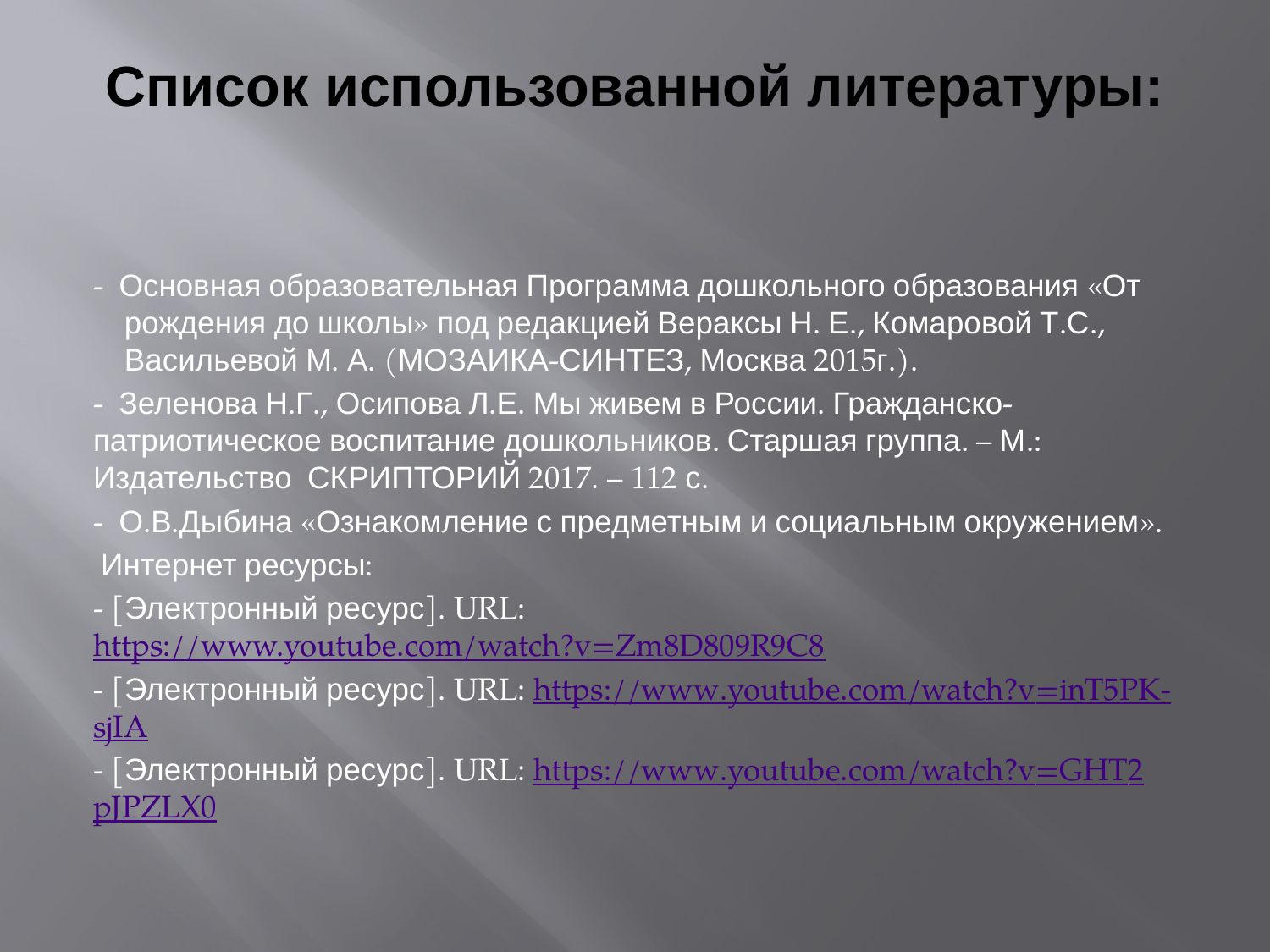

# Список использованной литературы:
-  Основная образовательная Программа дошкольного образования «От
    рождения до школы» под редакцией Вераксы Н. Е., Комаровой Т.С.,
    Васильевой М. А. (МОЗАИКА-СИНТЕЗ, Москва 2015г.).
-  Зеленова Н.Г., Осипова Л.Е. Мы живем в России. Гражданско-   патриотическое воспитание дошкольников. Старшая группа. – М.: Издательство  СКРИПТОРИЙ 2017. – 112 с.
-  О.В.Дыбина «Ознакомление с предметным и социальным окружением».
 Интернет ресурсы:
- [Электронный ресурс]. URL: https://www.youtube.com/watch?v=Zm8D809R9C8
- [Электронный ресурс]. URL: https://www.youtube.com/watch?v=inT5PK-sjIA
- [Электронный ресурс]. URL: https://www.youtube.com/watch?v=GHT2pJPZLX0